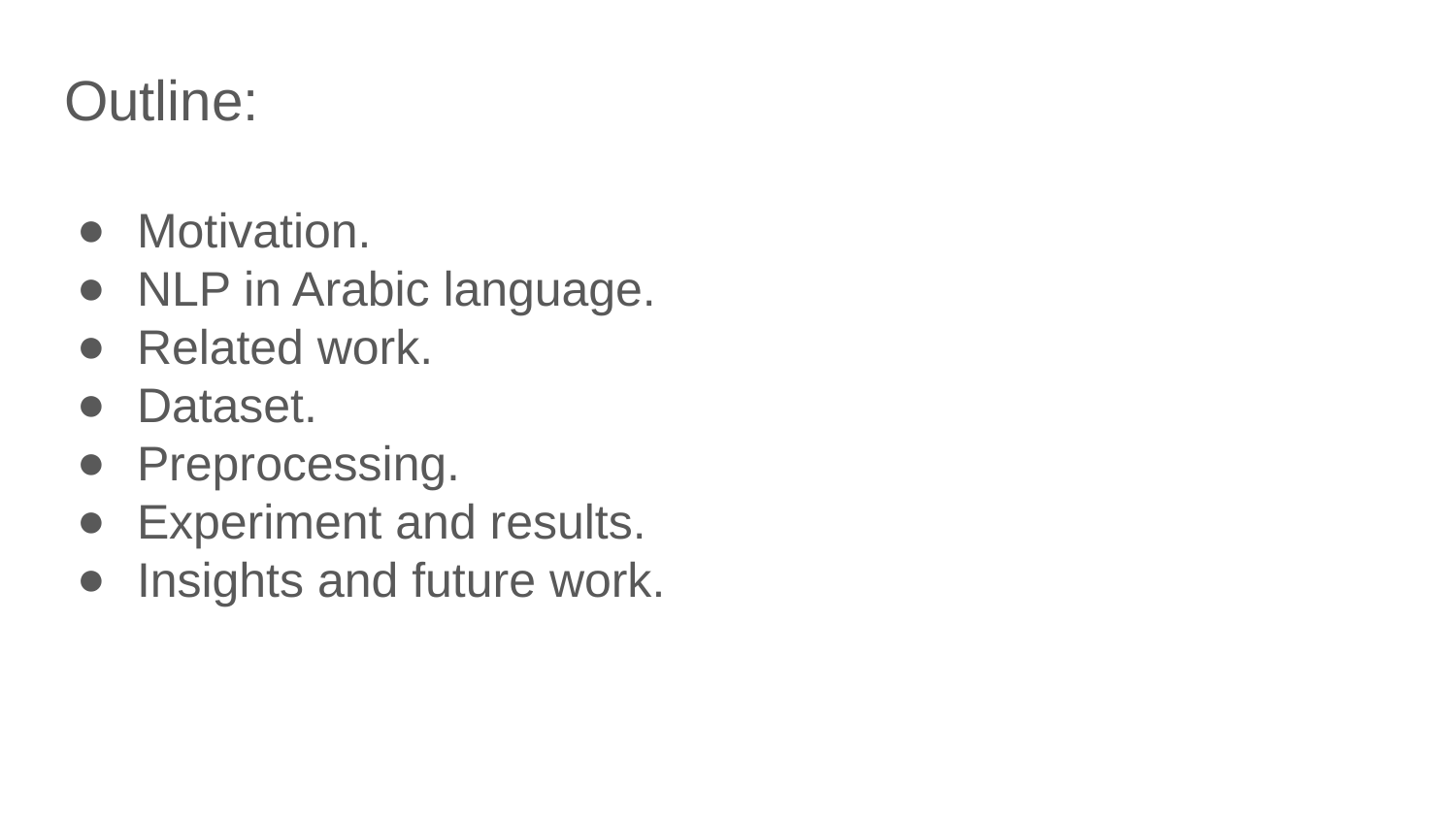

Outline:

Motivation.
NLP in Arabic language.
Related work.
Dataset.
Preprocessing.
Experiment and results.
Insights and future work.